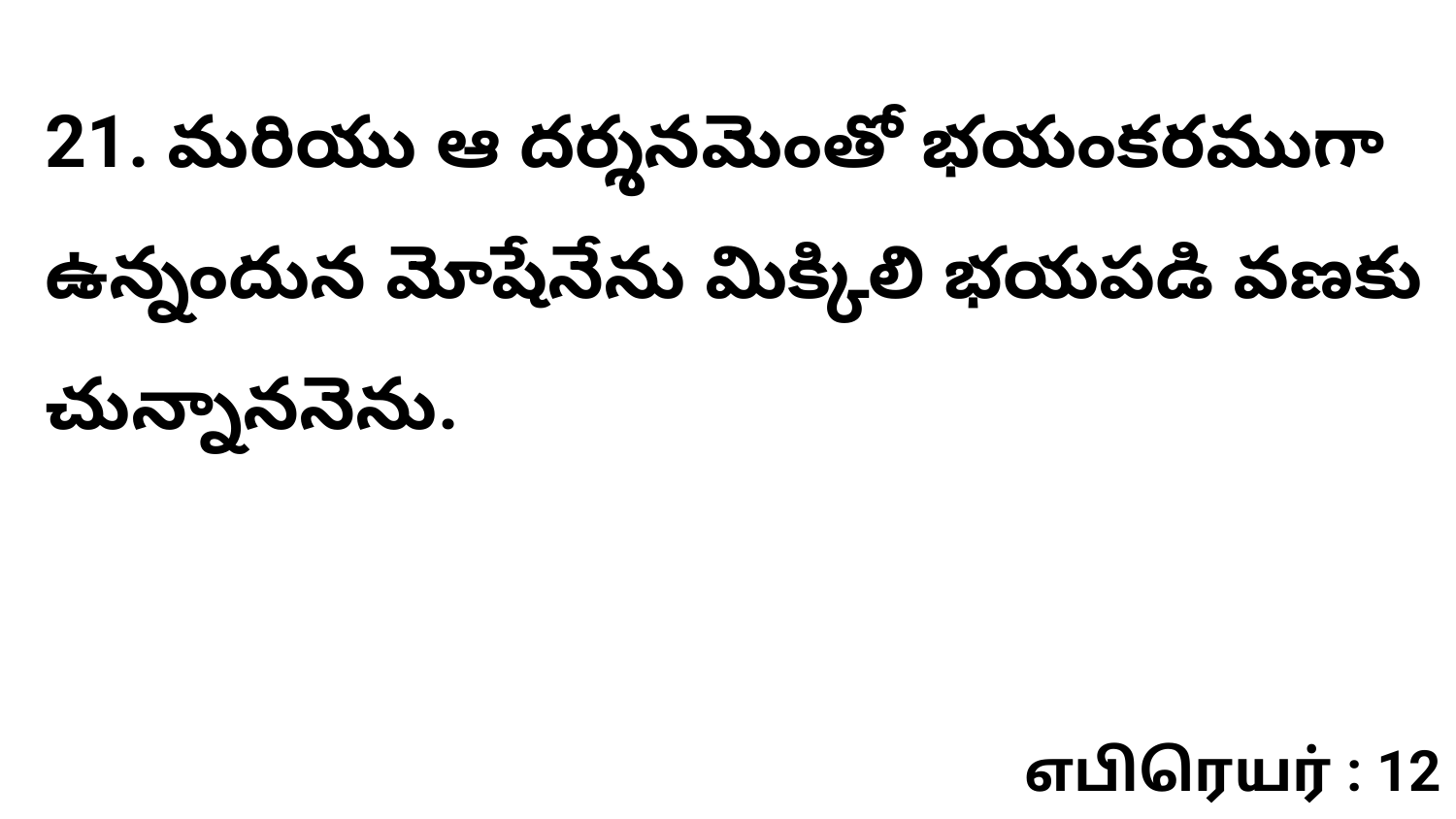

21. మరియు ఆ దర్శనమెంతో భయంకరముగా ఉన్నందున మోషేనేను మిక్కిలి భయపడి వణకు చున్నాననెను.
எபிரெயர் : 12